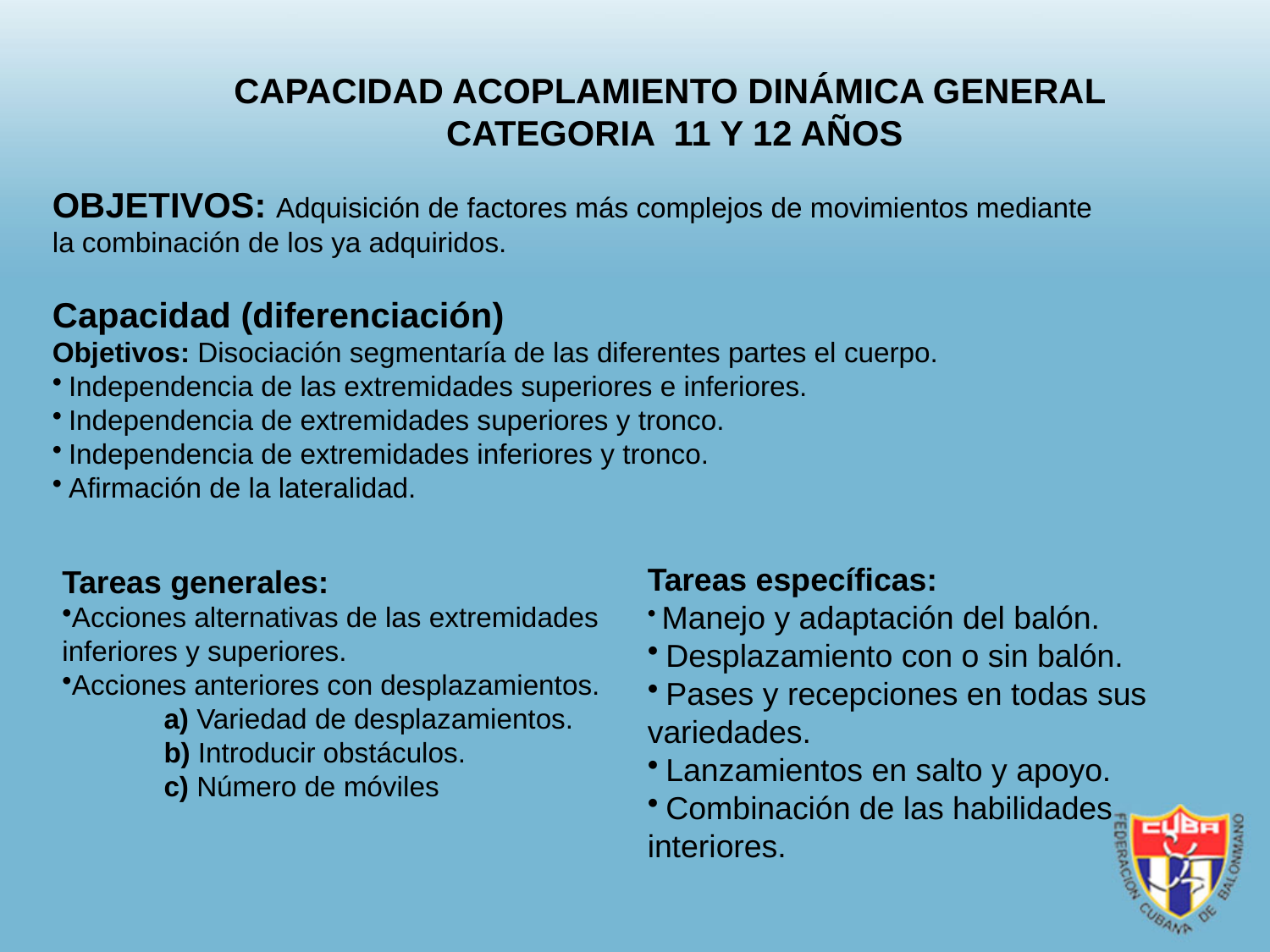

CAPACIDAD ACOPLAMIENTO DINÁMICA GENERAL
CATEGORIA  11 Y 12 AÑOS

OBJETIVOS: Adquisición de factores más complejos de movimientos mediante
la combinación de los ya adquiridos.

Capacidad (diferenciación)
Objetivos: Disociación segmentaría de las diferentes partes el cuerpo.
 Independencia de las extremidades superiores e inferiores.
 Independencia de extremidades superiores y tronco.
 Independencia de extremidades inferiores y tronco.
 Afirmación de la lateralidad.
Tareas específicas:
 Manejo y adaptación del balón.
 Desplazamiento con o sin balón.
 Pases y recepciones en todas sus variedades.
 Lanzamientos en salto y apoyo.
 Combinación de las habilidades interiores.

Tareas generales:
Acciones alternativas de las extremidades inferiores y superiores.
Acciones anteriores con desplazamientos.
             a) Variedad de desplazamientos.
             b) Introducir obstáculos.
             c) Número de móviles